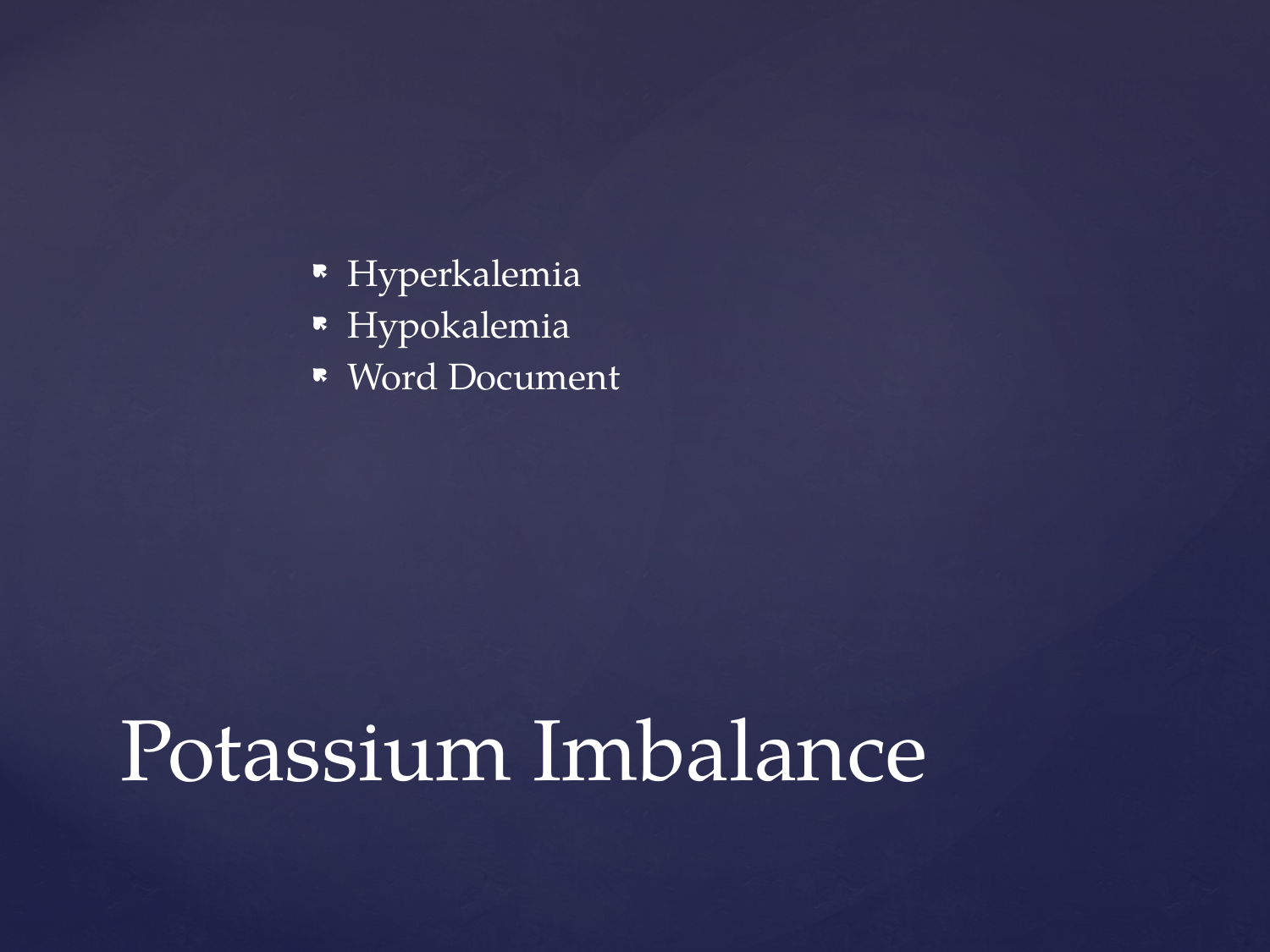

Hyperkalemia
Hypokalemia
Word Document

# Potassium Imbalance